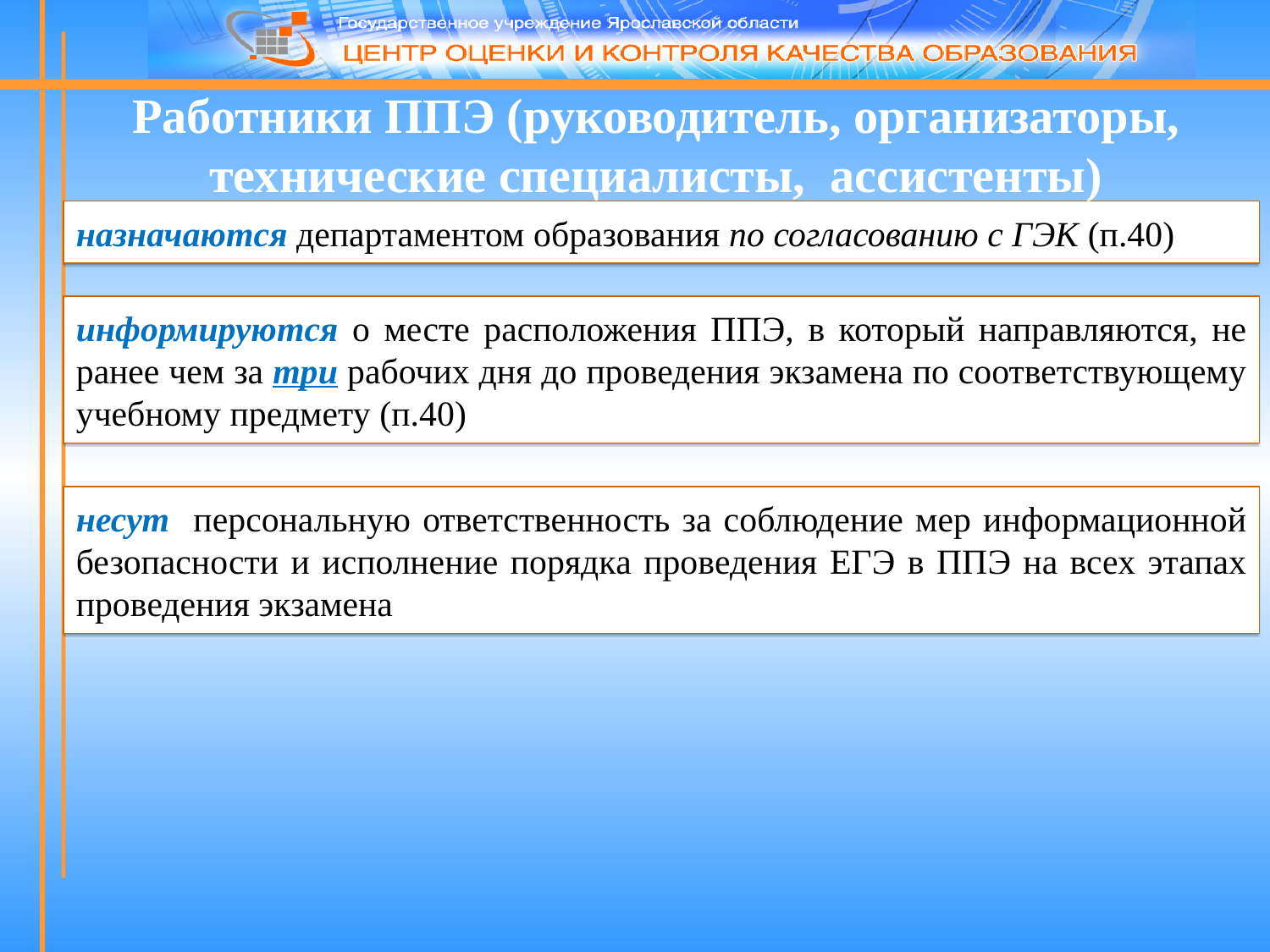

Работники ППЭ (руководитель, организаторы, технические специалисты,  ассистенты)
назначаются департаментом образования по согласованию с ГЭК (п.40)
информируются о месте расположения ППЭ, в который направляются, не ранее чем за три рабочих дня до проведения экзамена по соответствующему учебному предмету (п.40)
несут  персональную ответственность за соблюдение мер информационной безопасности и исполнение порядка проведения ЕГЭ в ППЭ на всех этапах проведения экзамена